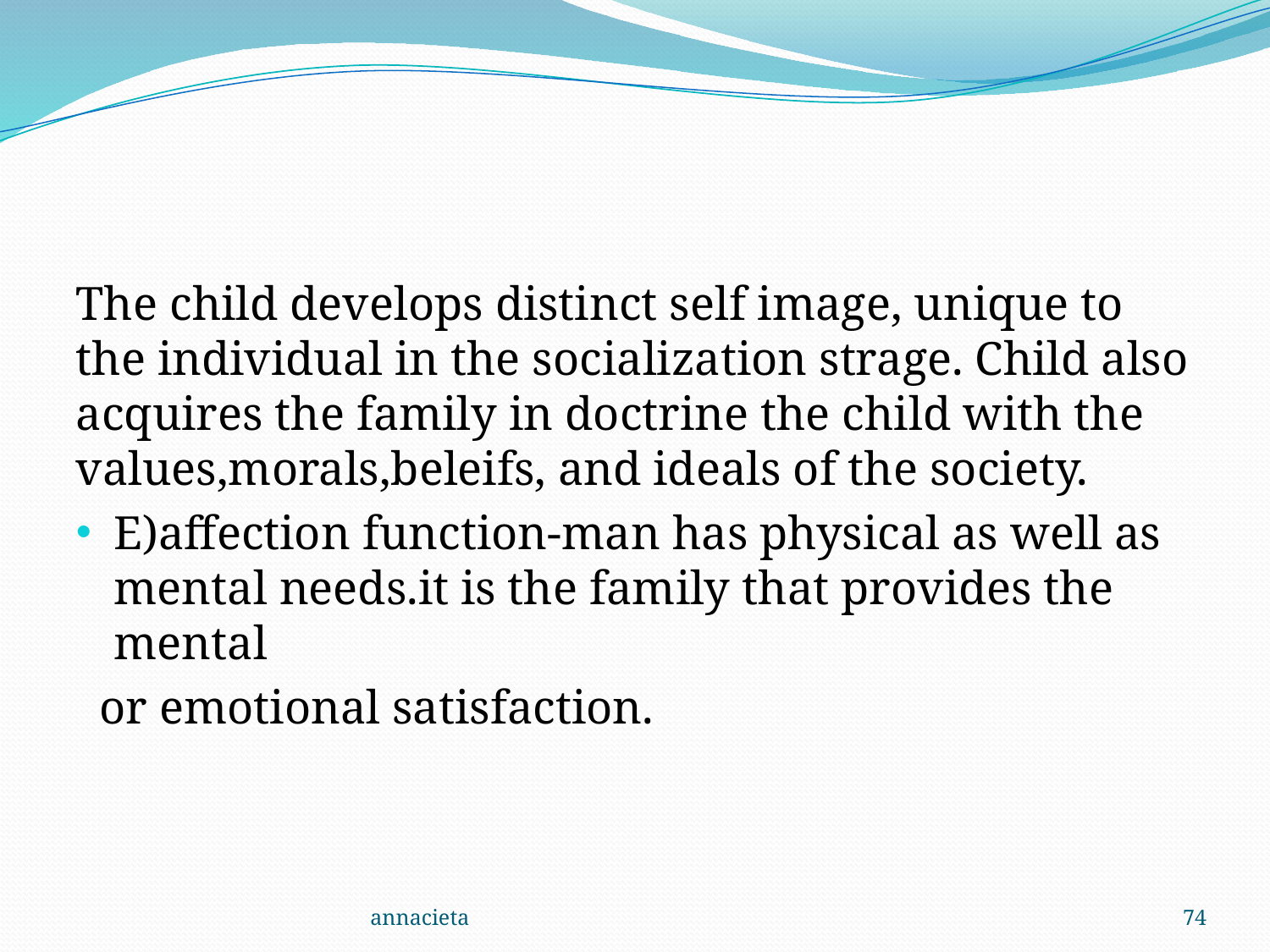

#
The child develops distinct self image, unique to the individual in the socialization strage. Child also acquires the family in doctrine the child with the values,morals,beleifs, and ideals of the society.
E)affection function-man has physical as well as mental needs.it is the family that provides the mental
  or emotional satisfaction.

annacieta
74